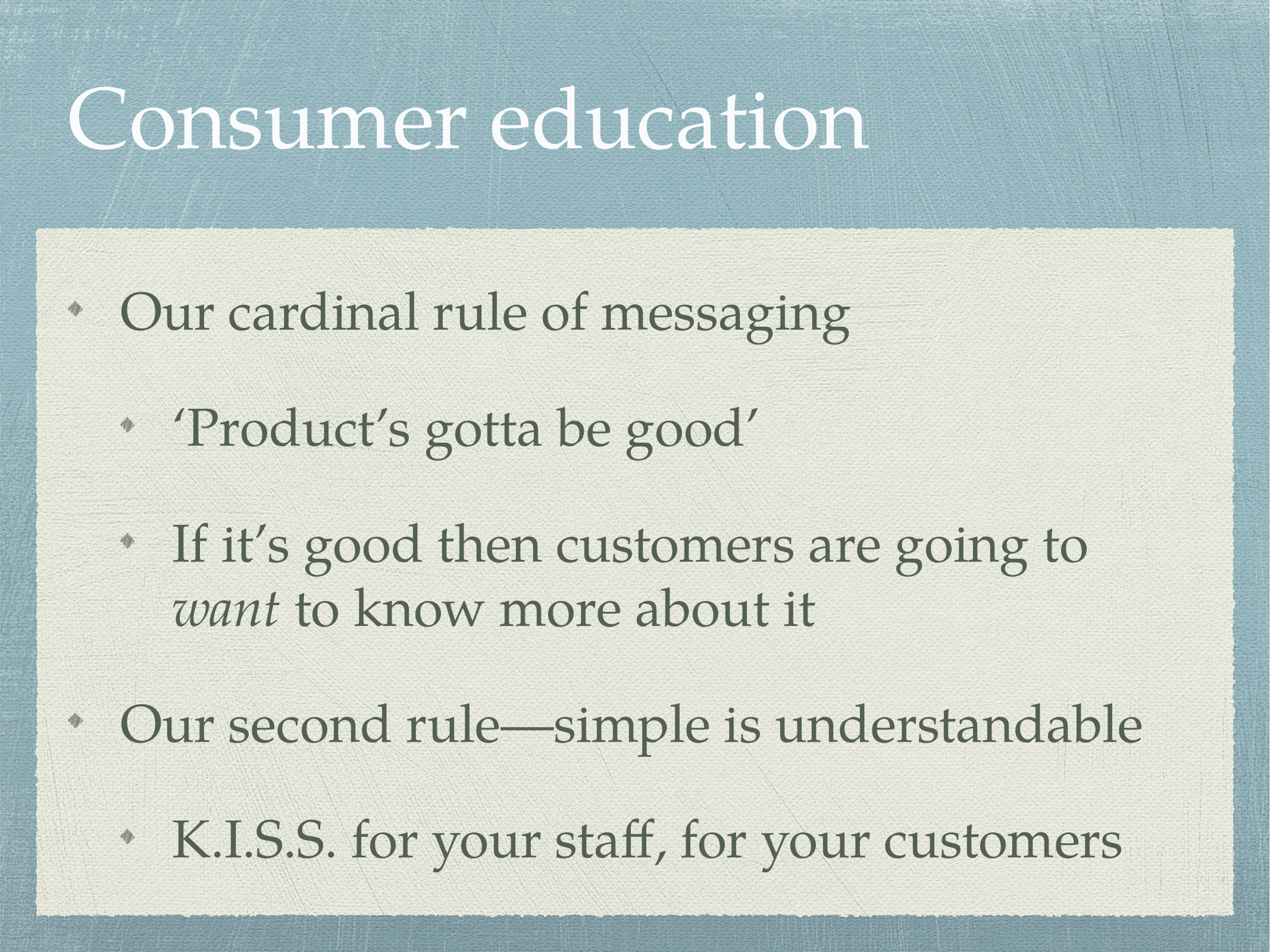

# Consumer education
Our cardinal rule of messaging
‘Product’s gotta be good’
If it’s good then customers are going to want to know more about it
Our second rule—simple is understandable
K.I.S.S. for your staff, for your customers